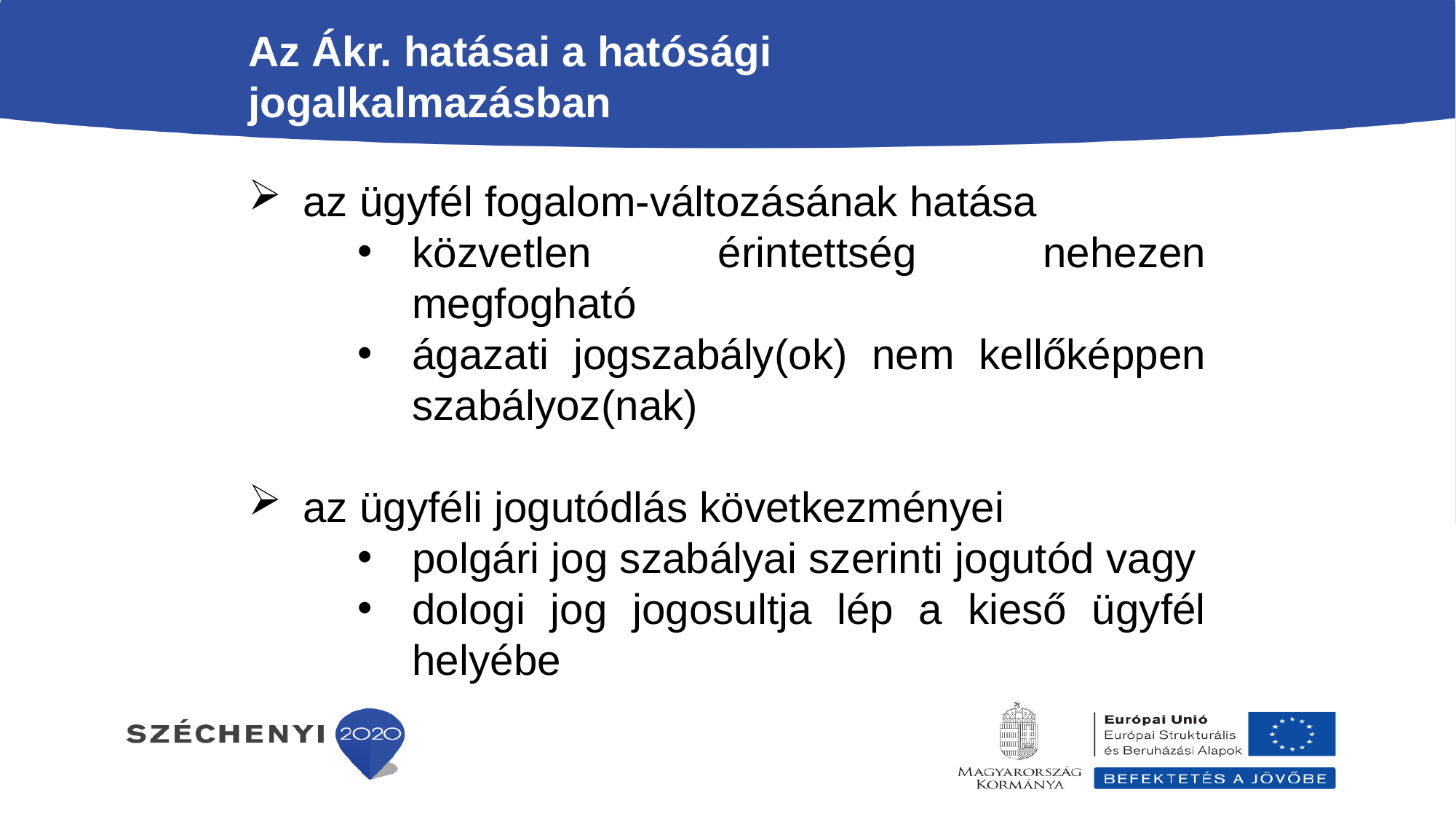

Az Ákr. hatásai a hatósági jogalkalmazásban
az ügyfél fogalom-változásának hatása
közvetlen érintettség nehezen megfogható
ágazati jogszabály(ok) nem kellőképpen szabályoz(nak)

az ügyféli jogutódlás következményei
polgári jog szabályai szerinti jogutód vagy
dologi jog jogosultja lép a kieső ügyfél helyébe